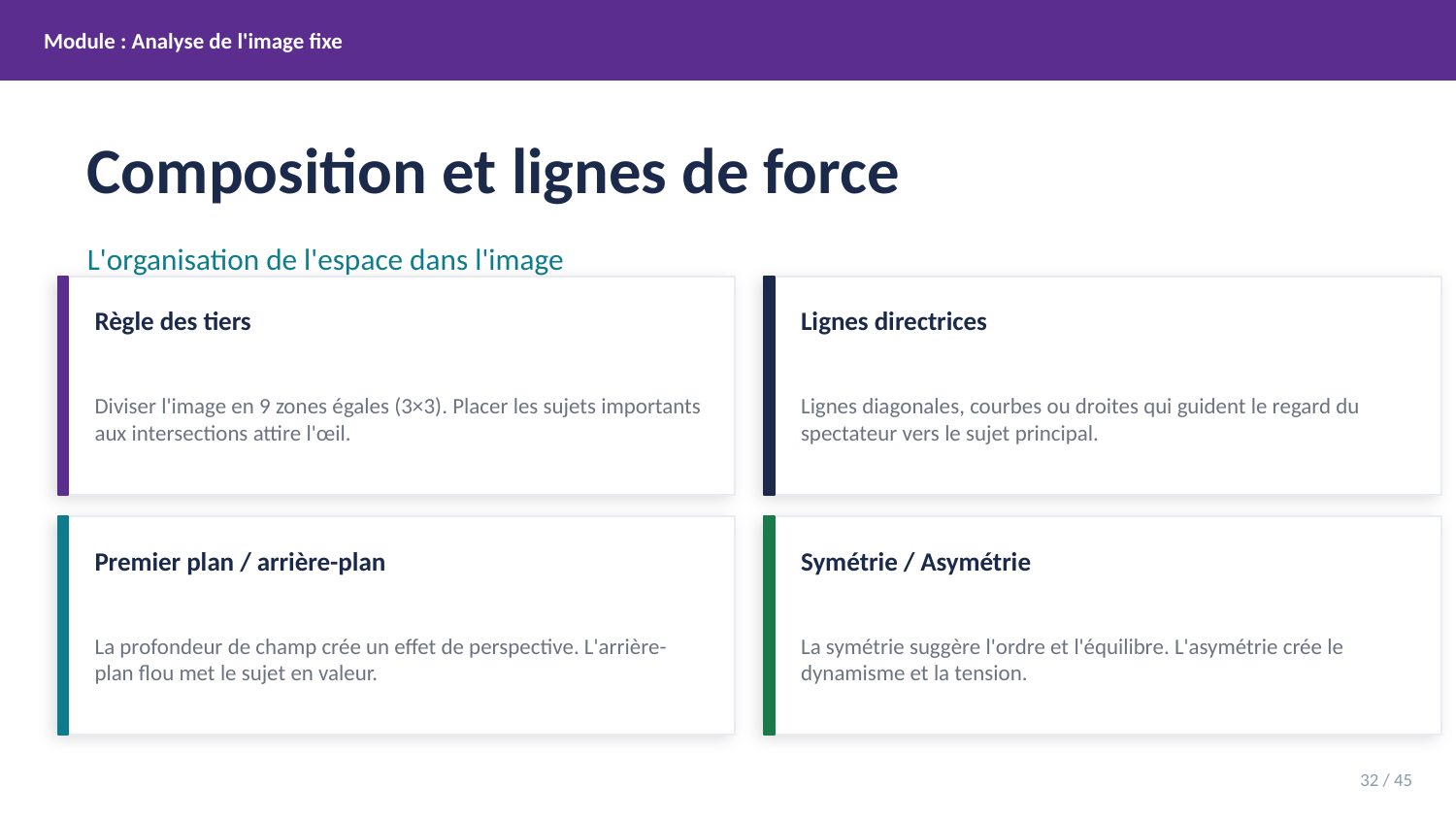

Module : Analyse de l'image fixe
Composition et lignes de force
L'organisation de l'espace dans l'image

Règle des tiers
Lignes directrices
Diviser l'image en 9 zones égales (3×3). Placer les sujets importants aux intersections attire l'œil.
Lignes diagonales, courbes ou droites qui guident le regard du spectateur vers le sujet principal.

Premier plan / arrière-plan
Symétrie / Asymétrie
La profondeur de champ crée un effet de perspective. L'arrière-plan flou met le sujet en valeur.
La symétrie suggère l'ordre et l'équilibre. L'asymétrie crée le dynamisme et la tension.
32 / 45